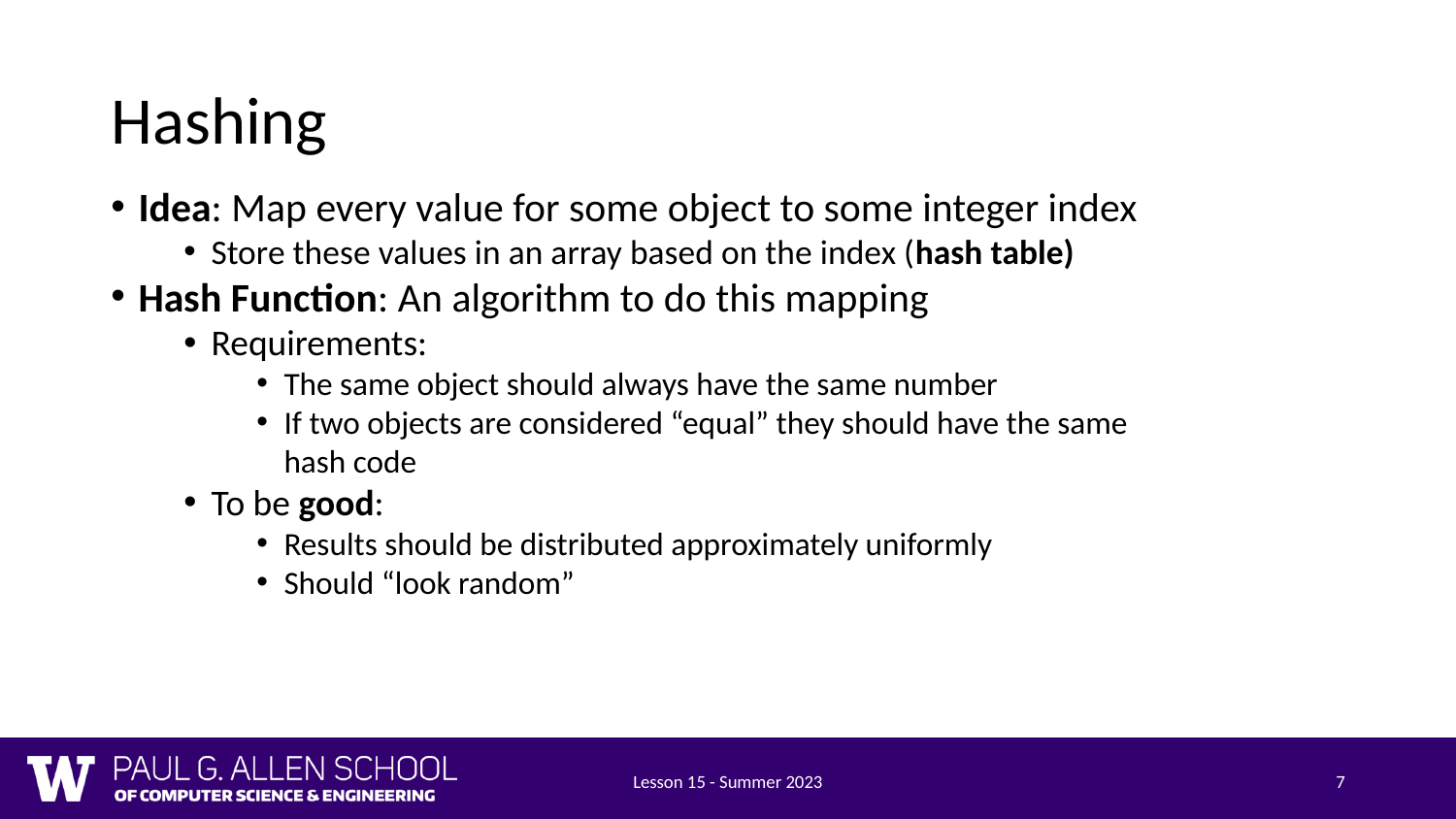

# Hashing
Idea: Map every value for some object to some integer index
Store these values in an array based on the index (hash table)
Hash Function: An algorithm to do this mapping
Requirements:
The same object should always have the same number
If two objects are considered “equal” they should have the same hash code
To be good:
Results should be distributed approximately uniformly
Should “look random”
Lesson 15 - Summer 2023
7